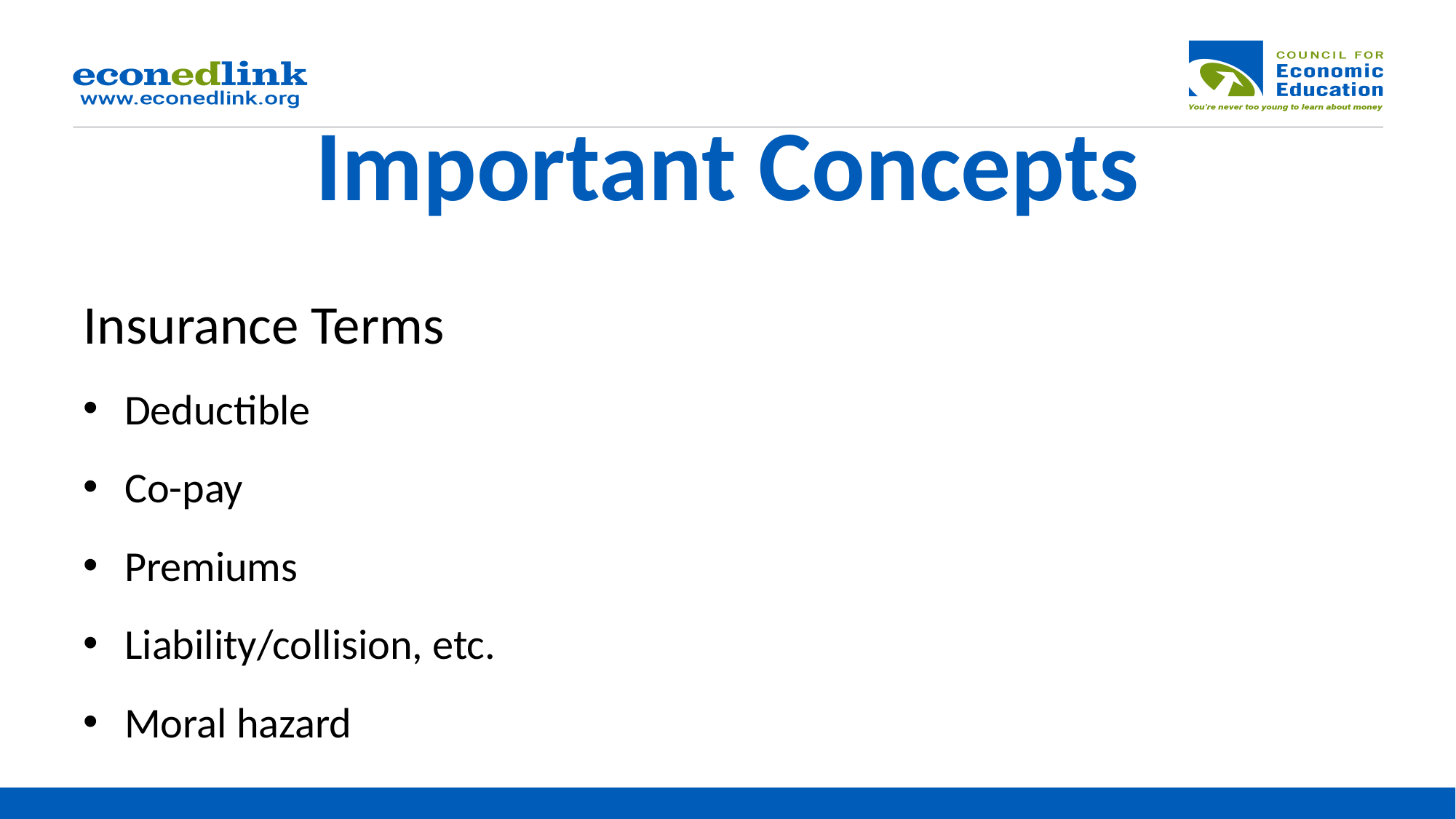

# Important Concepts
Insurance Terms
Deductible
Co-pay
Premiums
Liability/collision, etc.
Moral hazard